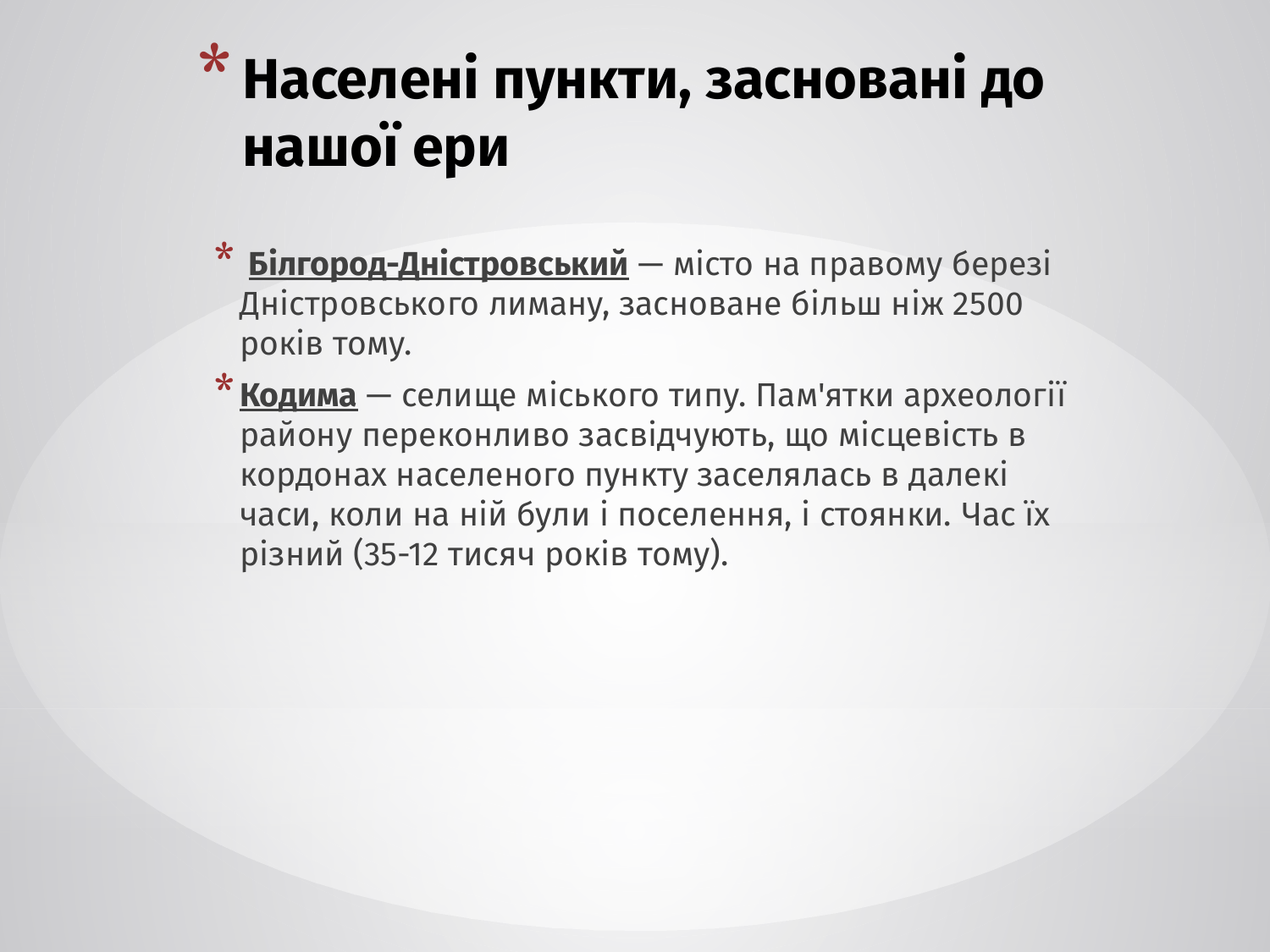

# Населені пункти, засновані до нашої ери
 Білгород-Дністровський — місто на правому березі Дністровського лиману, засноване більш ніж 2500 років тому.
Кодима — селище міського типу. Пам'ятки археології району переконливо засвідчують, що місцевість в кордонах населеного пункту заселялась в далекі часи, коли на ній були і поселення, і стоянки. Час їх різний (35-12 тисяч років тому).